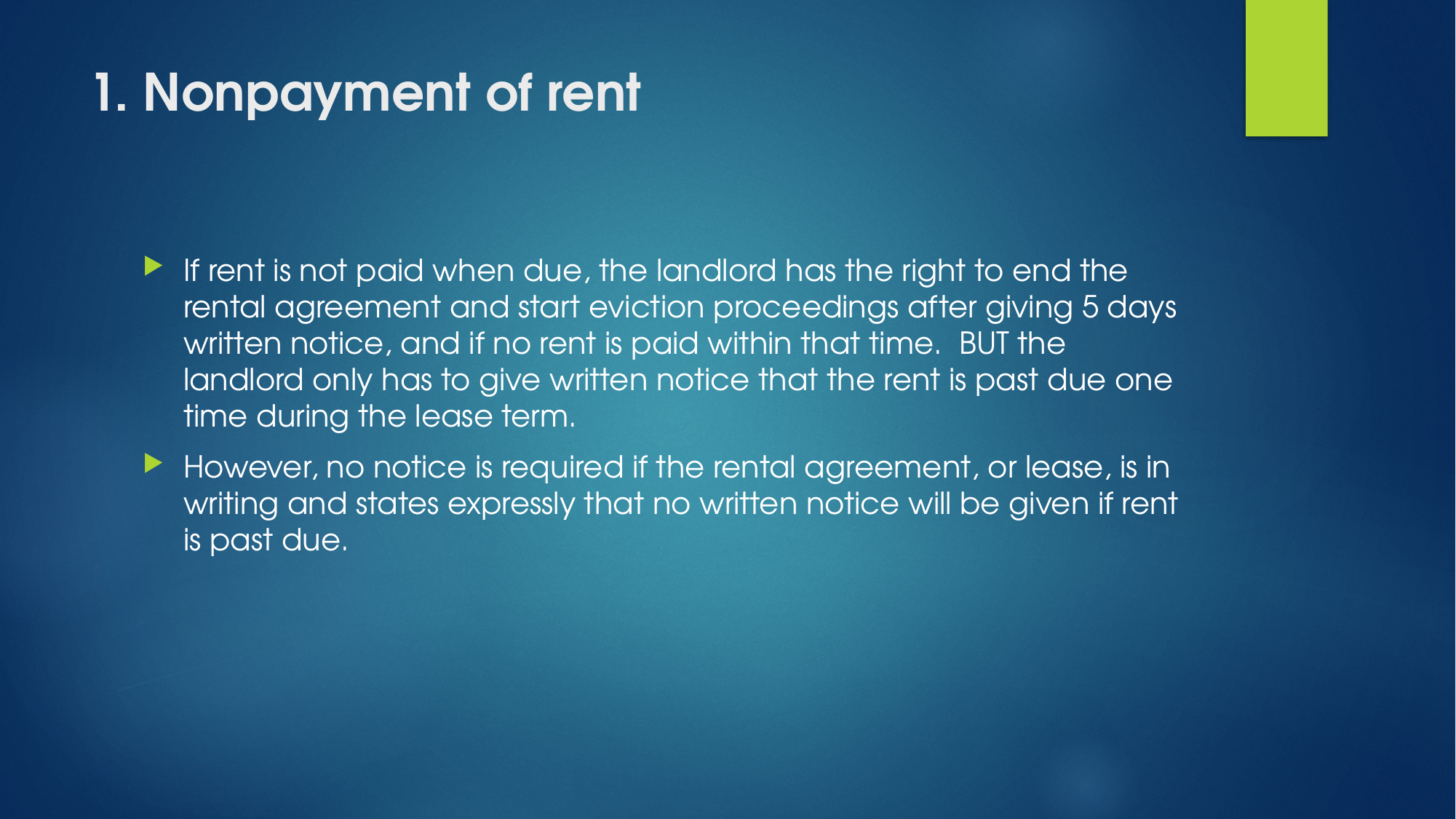

\
# 1. Nonpayment of rent
If rent is not paid when due, the landlord has the right to end the rental agreement and start eviction proceedings after giving 5 days written notice, and if no rent is paid within that time.  BUT the landlord only has to give written notice that the rent is past due one time during the lease term.
However, no notice is required if the rental agreement, or lease, is in writing and states expressly that no written notice will be given if rent is past due.